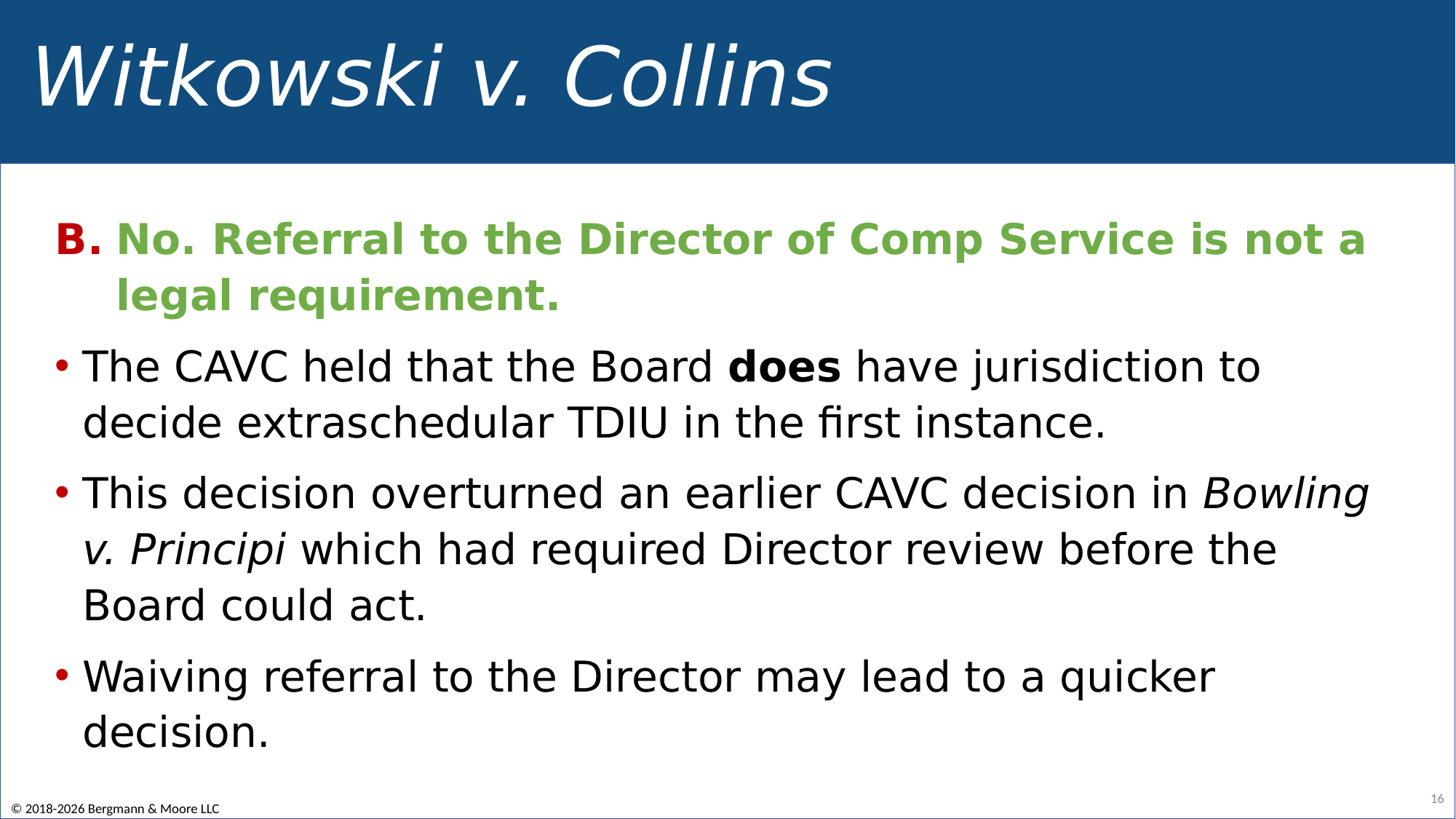

# Witkowski v. Collins
No. Referral to the Director of Comp Service is not a legal requirement.
The CAVC held that the Board does have jurisdiction to decide extraschedular TDIU in the first instance.
This decision overturned an earlier CAVC decision in Bowling v. Principi which had required Director review before the Board could act.
Waiving referral to the Director may lead to a quicker decision.
16